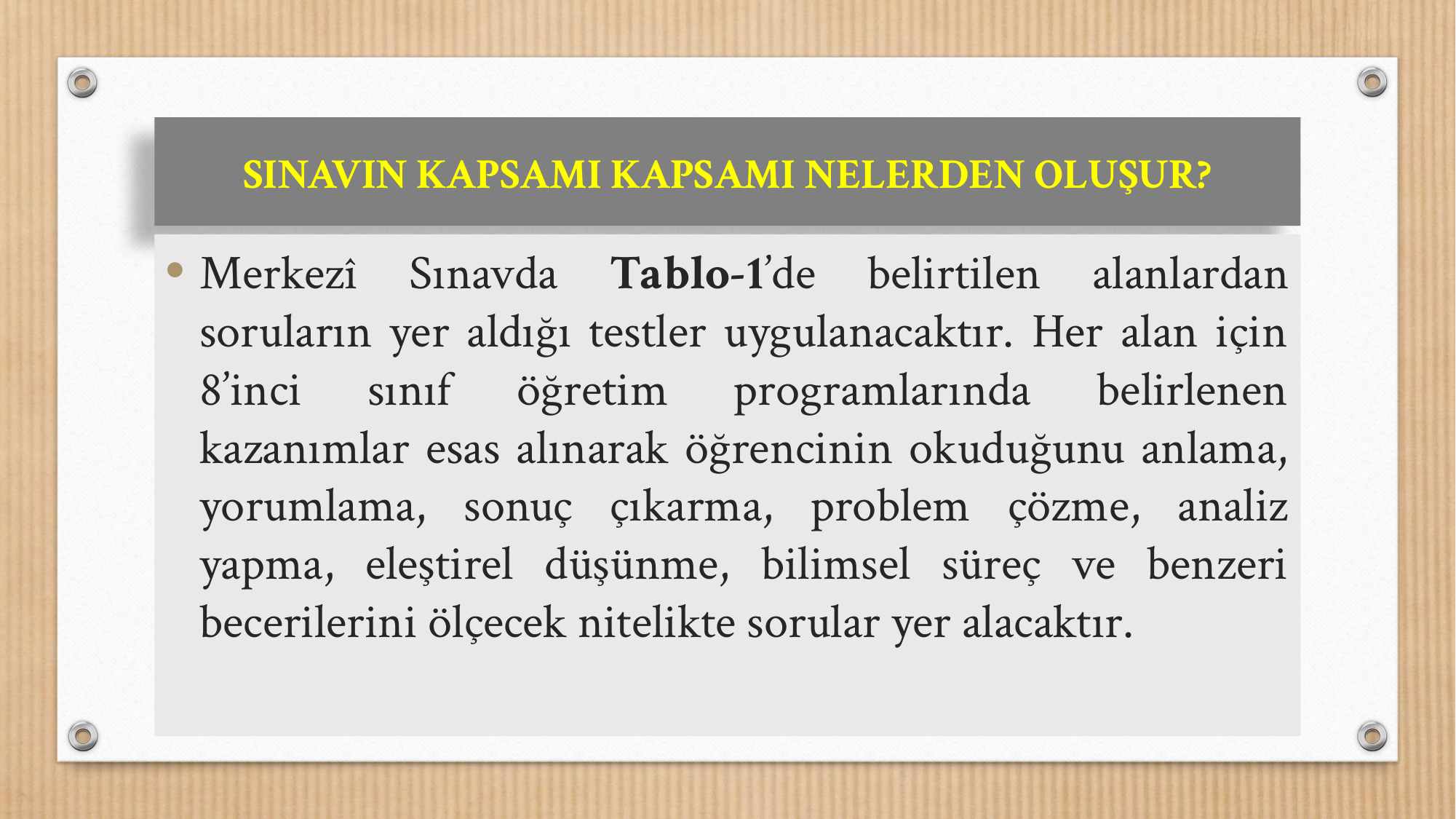

# SINAVIN KAPSAMI KAPSAMI NELERDEN OLUŞUR?
Merkezî Sınavda Tablo-1’de belirtilen alanlardan soruların yer aldığı testler uygulanacaktır. Her alan için 8’inci sınıf öğretim programlarında belirlenen kazanımlar esas alınarak öğrencinin okuduğunu anlama, yorumlama, sonuç çıkarma, problem çözme, analiz yapma, eleştirel düşünme, bilimsel süreç ve benzeri becerilerini ölçecek nitelikte sorular yer alacaktır.